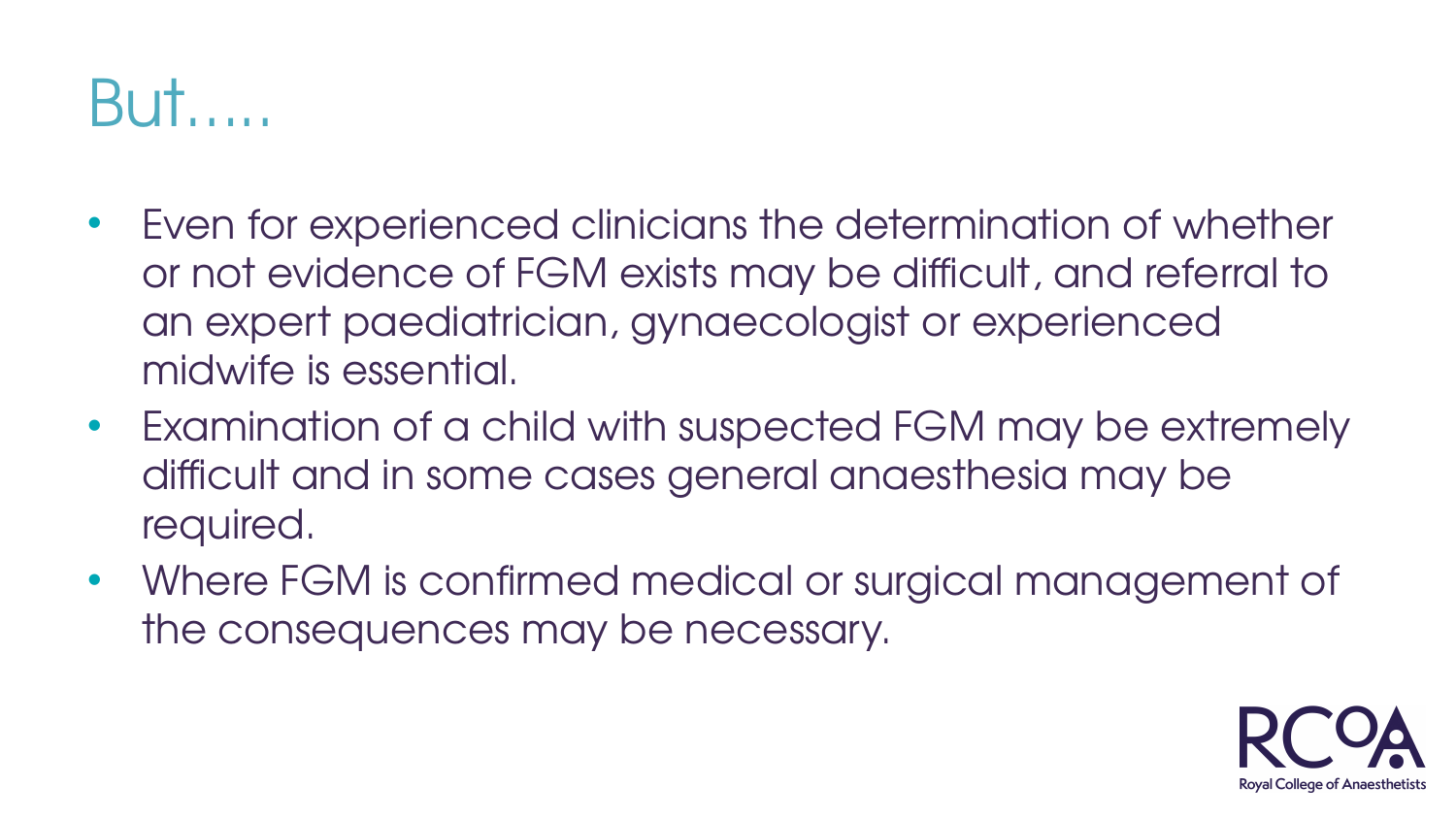

# But…..
Even for experienced clinicians the determination of whether or not evidence of FGM exists may be difficult, and referral to an expert paediatrician, gynaecologist or experienced midwife is essential.
Examination of a child with suspected FGM may be extremely difficult and in some cases general anaesthesia may be required.
Where FGM is confirmed medical or surgical management of the consequences may be necessary.